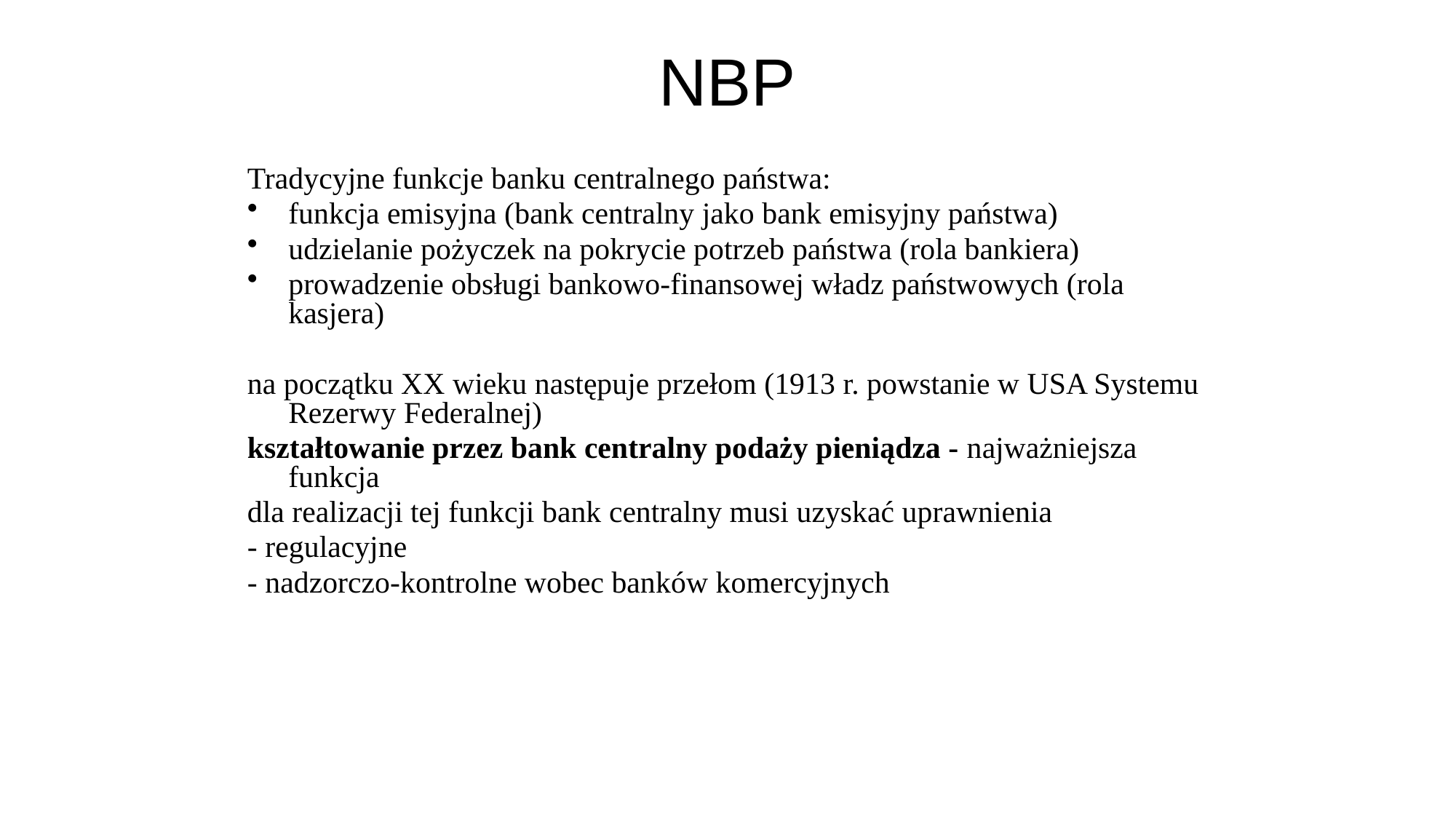

# NBP
Tradycyjne funkcje banku centralnego państwa:
funkcja emisyjna (bank centralny jako bank emisyjny państwa)
udzielanie pożyczek na pokrycie potrzeb państwa (rola bankiera)
prowadzenie obsługi bankowo-finansowej władz państwowych (rola kasjera)

na początku XX wieku następuje przełom (1913 r. powstanie w USA Systemu Rezerwy Federalnej)
kształtowanie przez bank centralny podaży pieniądza - najważniejsza funkcja
dla realizacji tej funkcji bank centralny musi uzyskać uprawnienia
- regulacyjne
- nadzorczo-kontrolne wobec banków komercyjnych